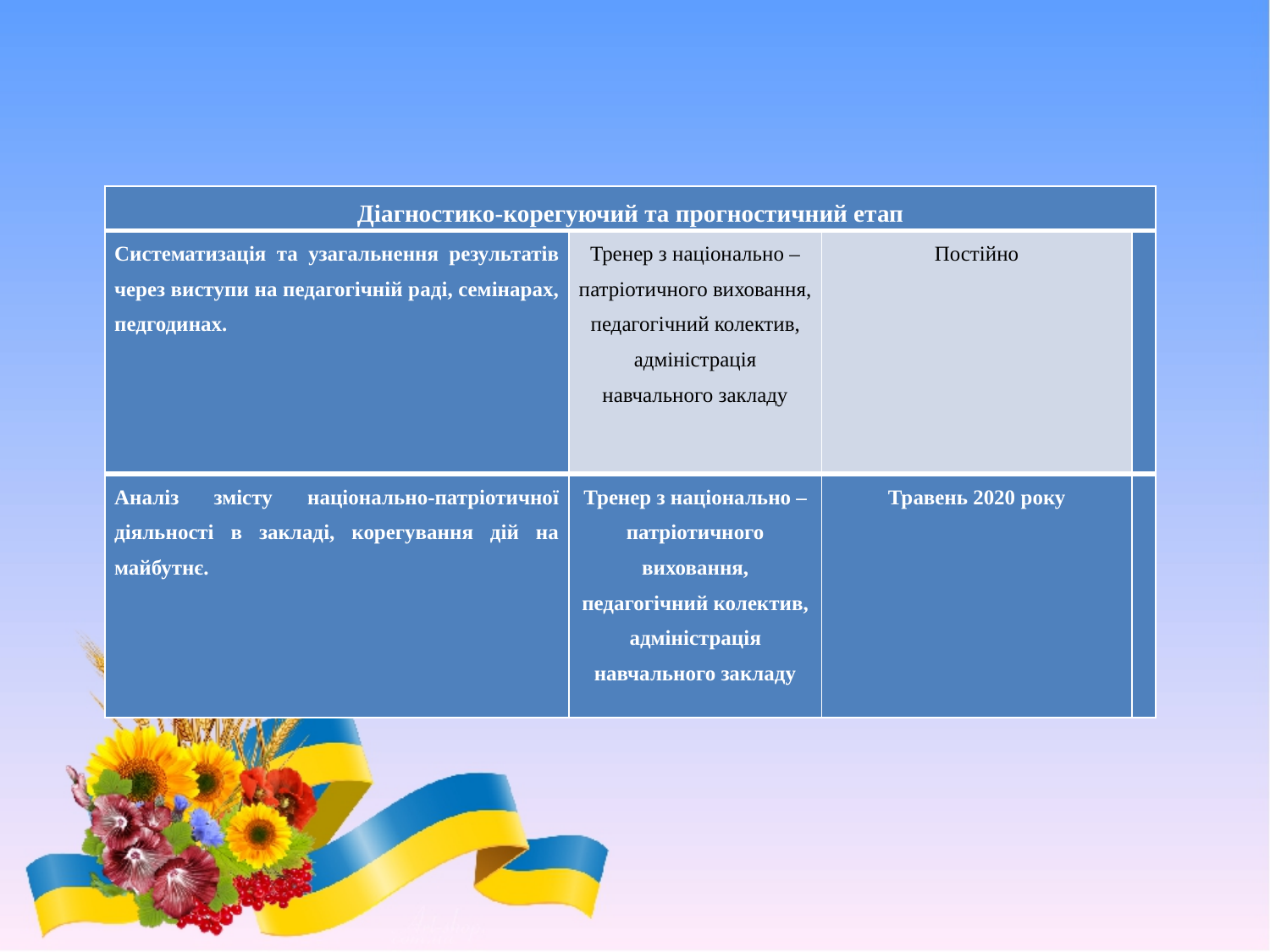

| Діагностико-корегуючий та прогностичний етап |  |  |  |
| --- | --- | --- | --- |
| Систематизація та узагальнення результатів через виступи на педагогічній раді, семінарах, педгодинах. | Тренер з національно – патріотичного виховання, педагогічний колектив, адміністрація навчального закладу | Постійно |  |
| Аналіз змісту національно-патріотичної діяльності в закладі, корегування дій на майбутнє. | Тренер з національно – патріотичного виховання, педагогічний колектив, адміністрація навчального закладу | Травень 2020 року |  |